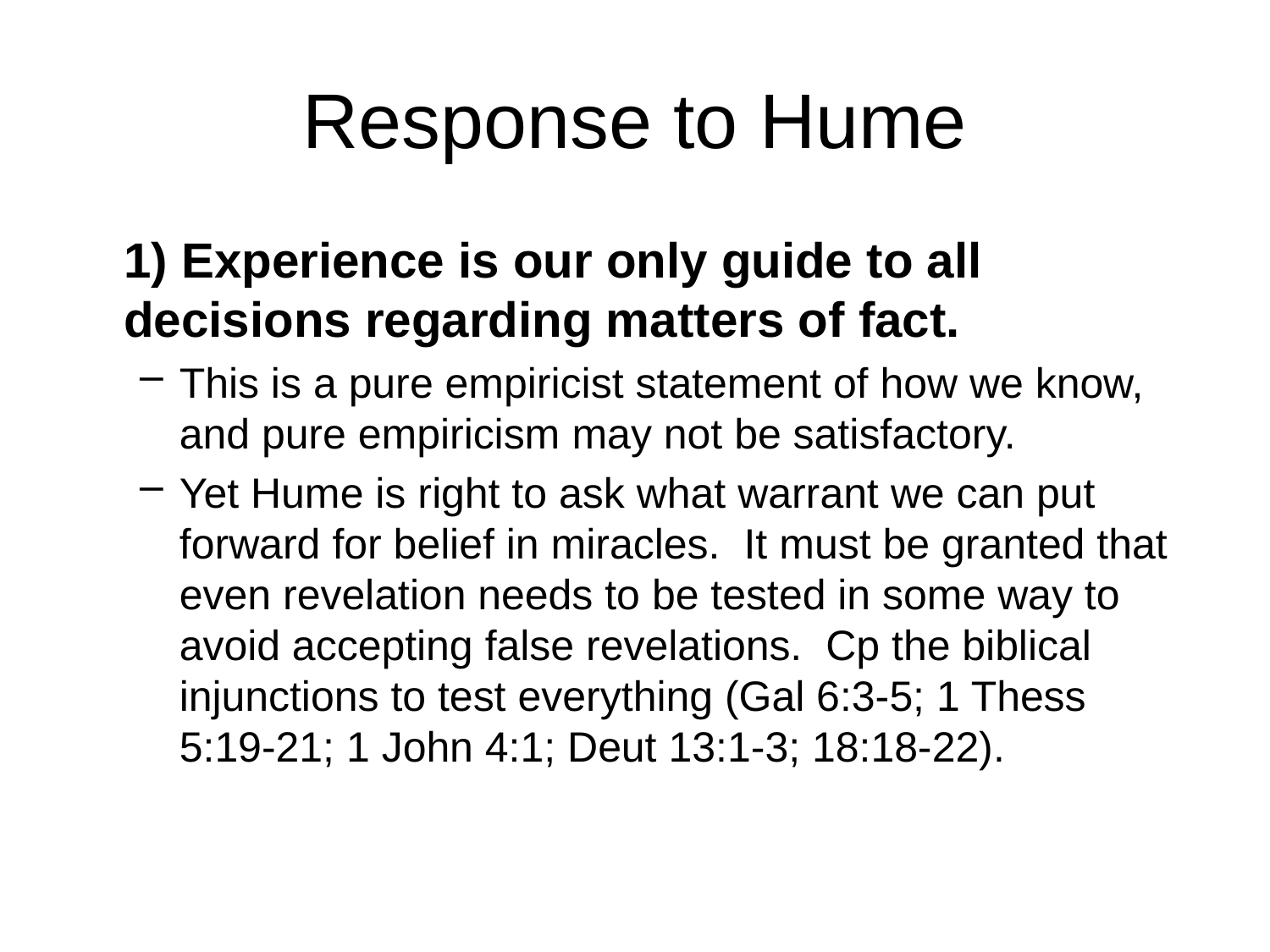

# Response to Hume
	1) Experience is our only guide to all decisions regarding matters of fact.
This is a pure empiricist statement of how we know, and pure empiricism may not be satisfactory.
Yet Hume is right to ask what warrant we can put forward for belief in miracles.  It must be granted that even revelation needs to be tested in some way to avoid accepting false revelations.  Cp the biblical injunctions to test everything (Gal 6:3-5; 1 Thess 5:19-21; 1 John 4:1; Deut 13:1-3; 18:18-22).